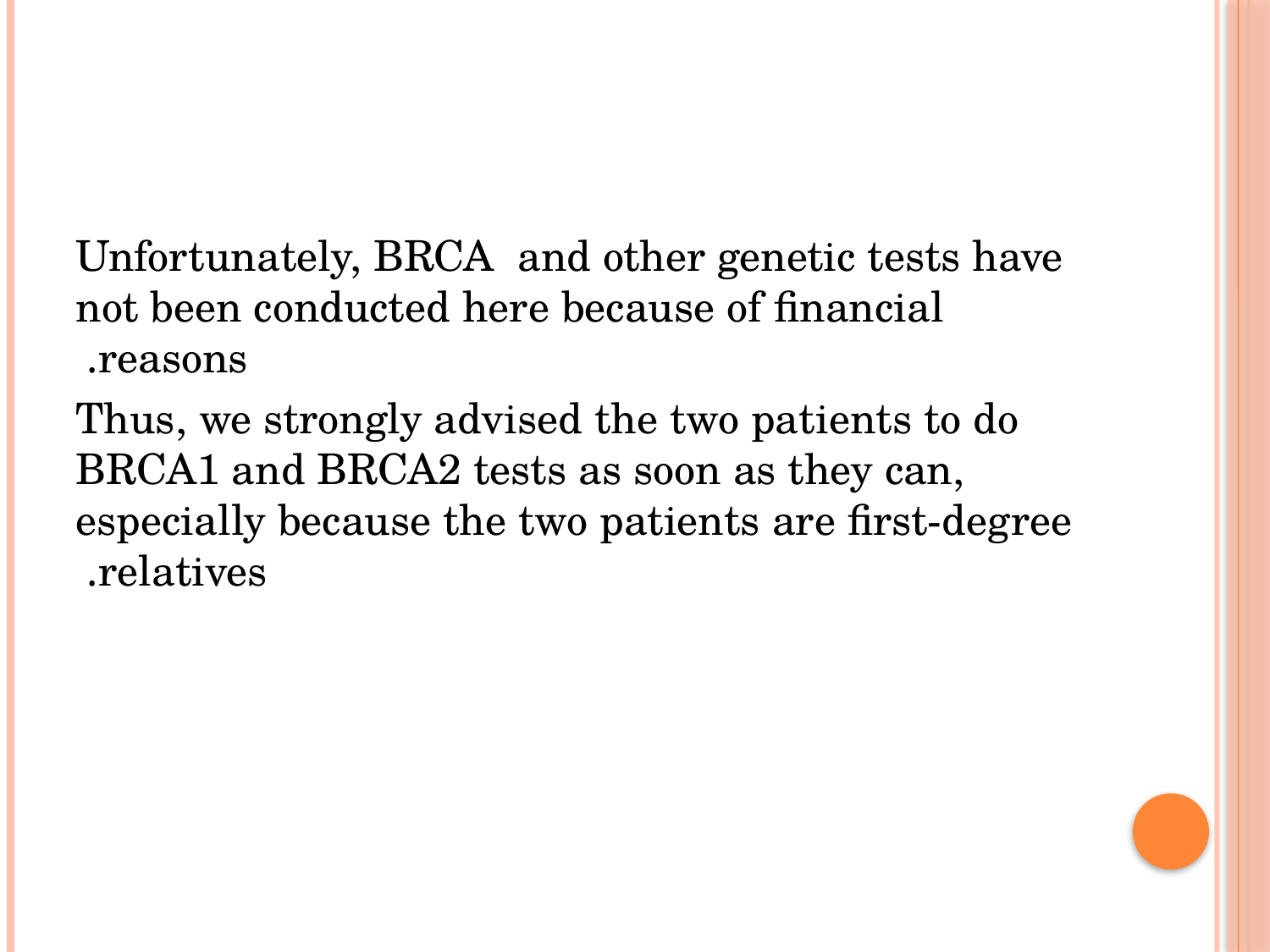

Unfortunately, BRCA  and other genetic tests have not been conducted here because of financial reasons.
Thus, we strongly advised the two patients to do BRCA1 and BRCA2 tests as soon as they can, especially because the two patients are first-degree relatives.